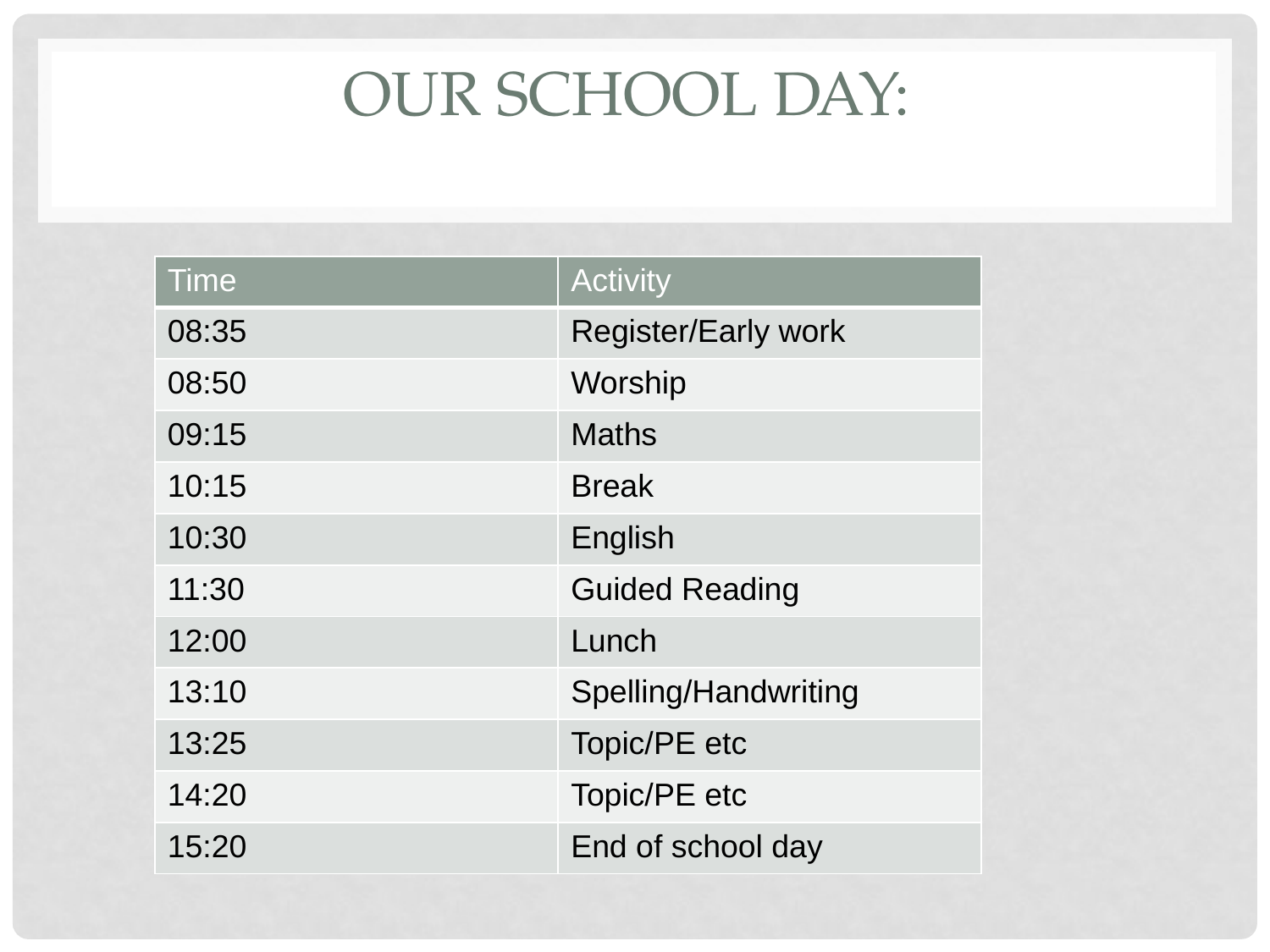

# OUR SCHOOL DAY:

| Time | Activity |
| --- | --- |
| 08:35 | Register/Early work |
| 08:50 | Worship |
| 09:15 | Maths |
| 10:15 | Break |
| 10:30 | English |
| 11:30 | Guided Reading |
| 12:00 | Lunch |
| 13:10 | Spelling/Handwriting |
| 13:25 | Topic/PE etc |
| 14:20 | Topic/PE etc |
| 15:20 | End of school day |